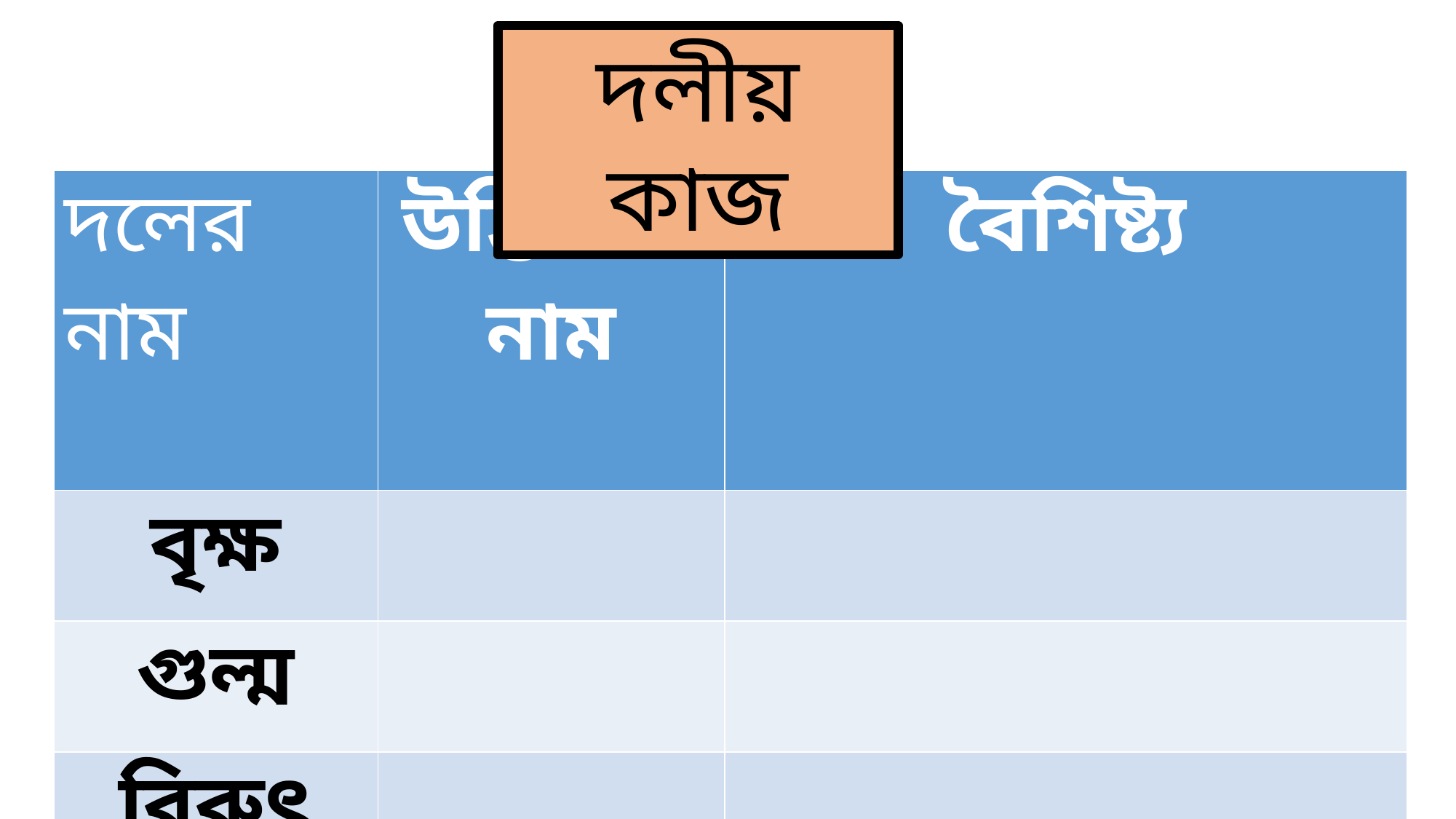

দলীয় কাজ
| দলের নাম | উদ্ভিদের নাম | বৈশিষ্ট্য |
| --- | --- | --- |
| বৃক্ষ |  |  |
| গুল্ম |  |  |
| বিরুৎ |  |  |